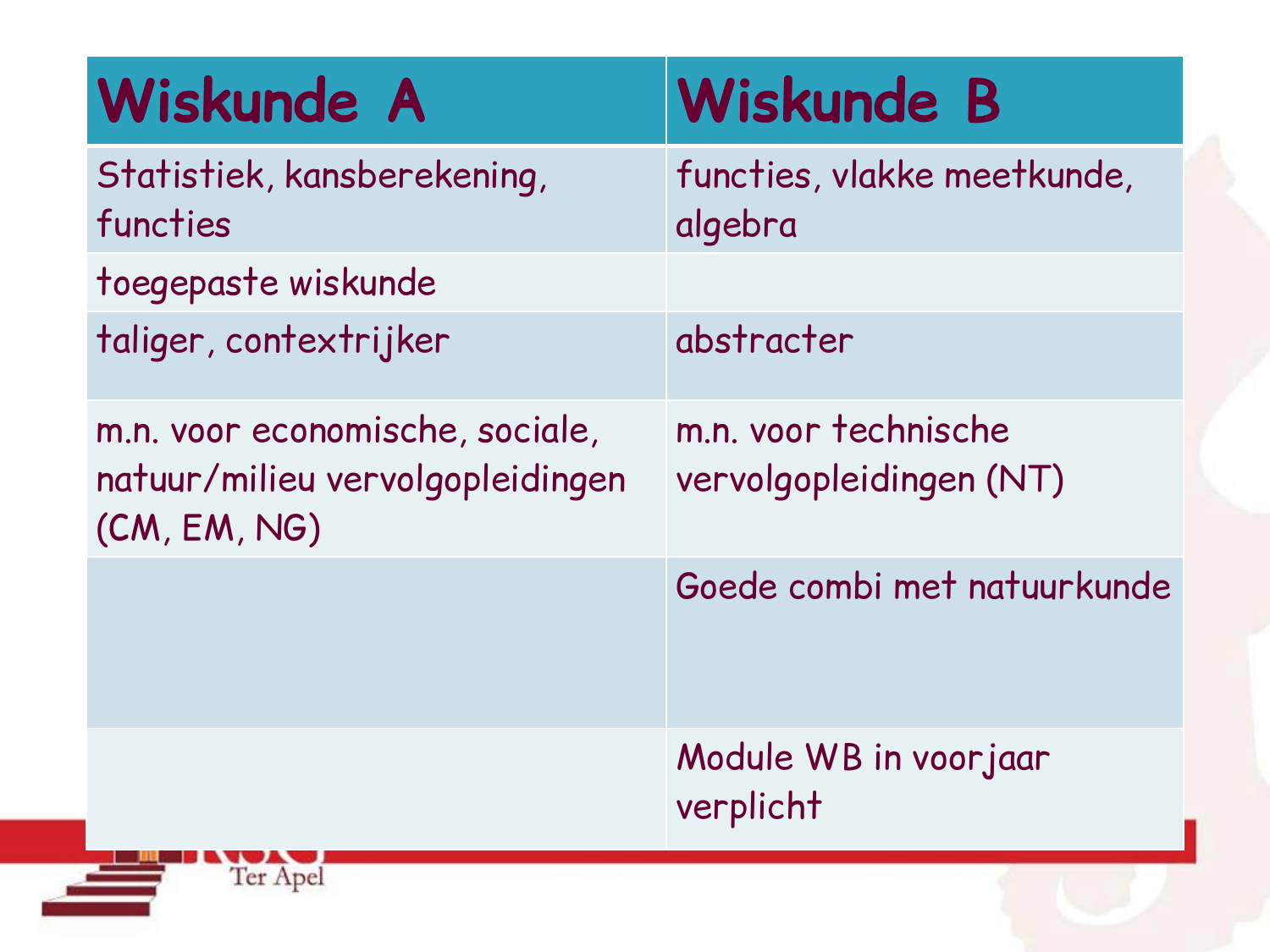

| Wiskunde A | Wiskunde B |
| --- | --- |
| Statistiek, kansberekening, functies | functies, vlakke meetkunde, algebra |
| toegepaste wiskunde |  |
| taliger, contextrijker | abstracter |
| m.n. voor economische, sociale, natuur/milieu vervolgopleidingen (CM, EM, NG) | m.n. voor technische vervolgopleidingen (NT) |
|  | Goede combi met natuurkunde |
|  | Module WB in voorjaar verplicht |